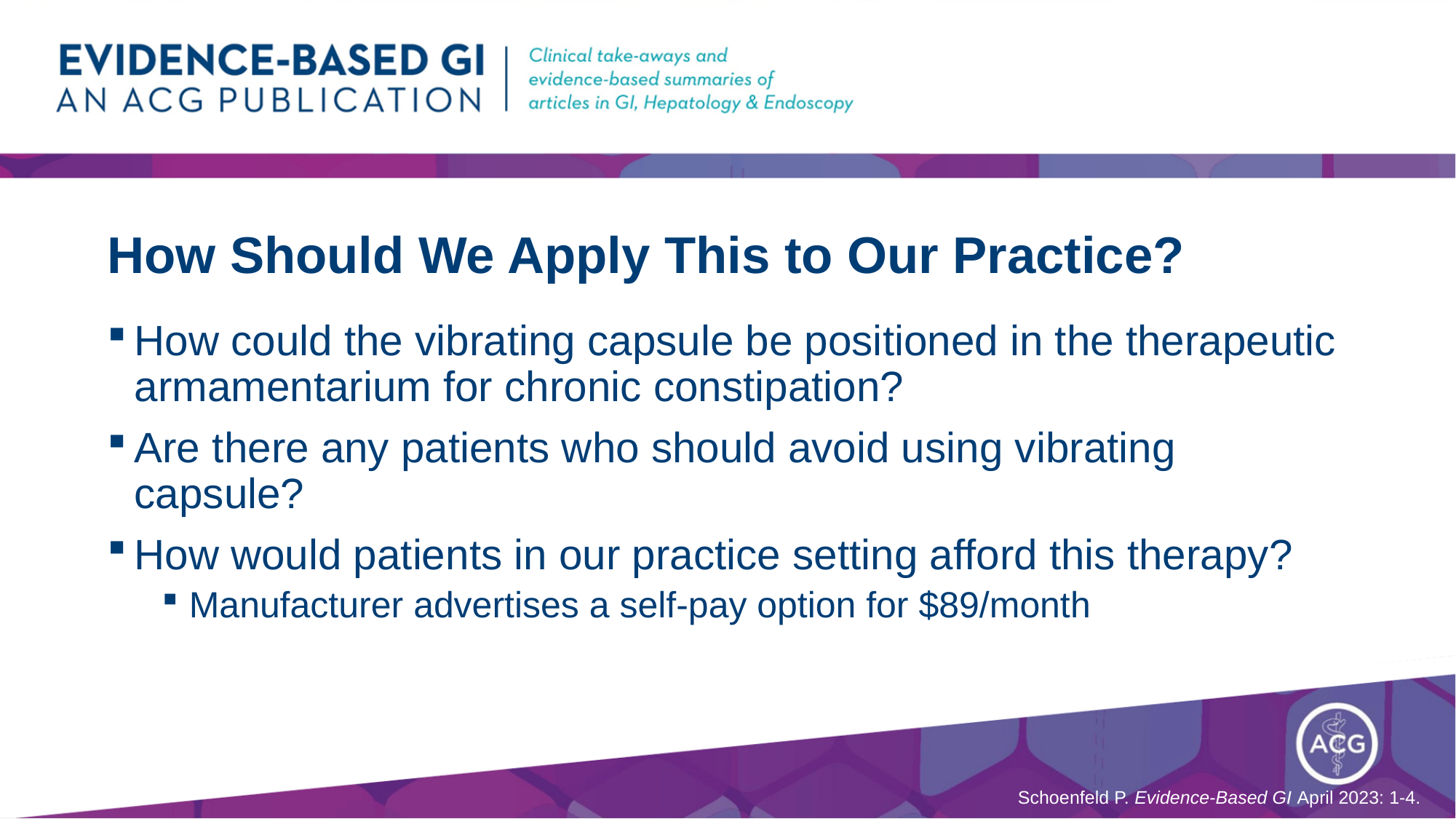

# How Should We Apply This to Our Practice?
How could the vibrating capsule be positioned in the therapeutic armamentarium for chronic constipation?
Are there any patients who should avoid using vibrating capsule?
How would patients in our practice setting afford this therapy?
Manufacturer advertises a self-pay option for $89/month
Schoenfeld P. Evidence-Based GI April 2023: 1-4.